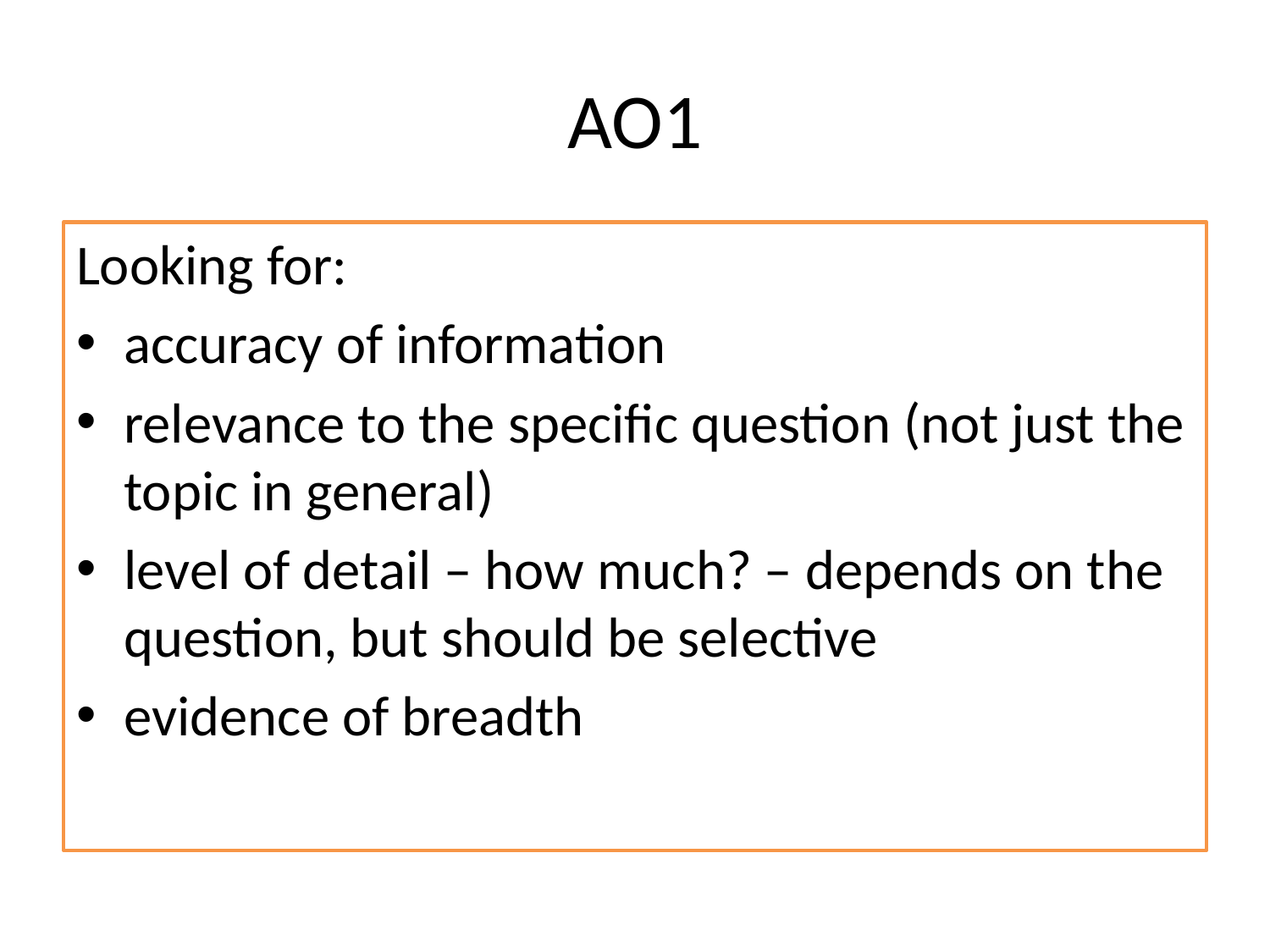

# AO1
Looking for:
accuracy of information
relevance to the specific question (not just the topic in general)
level of detail – how much? – depends on the question, but should be selective
evidence of breadth